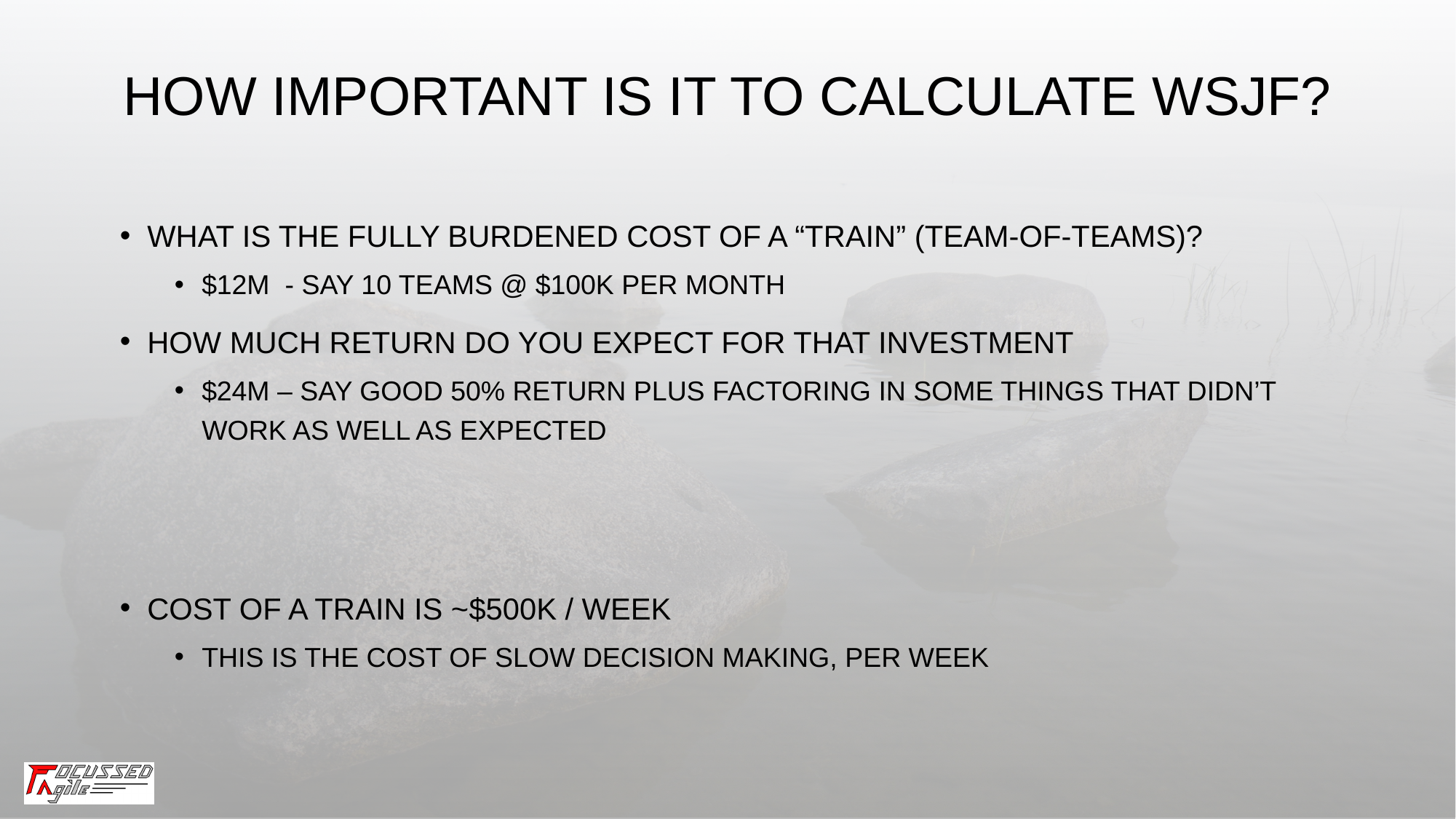

# How important is it to calculate WSJF?
What is the fully burdened cost of a “train” (team-of-teams)?
$12M  - say 10 teams @ $100K per month
How much return do you expect for that investment
$24M – say good 50% return plus factoring in some things that didn’t work as well as expected

Cost of a train is ~$500K / week
This is the cost of slow decision making, per week